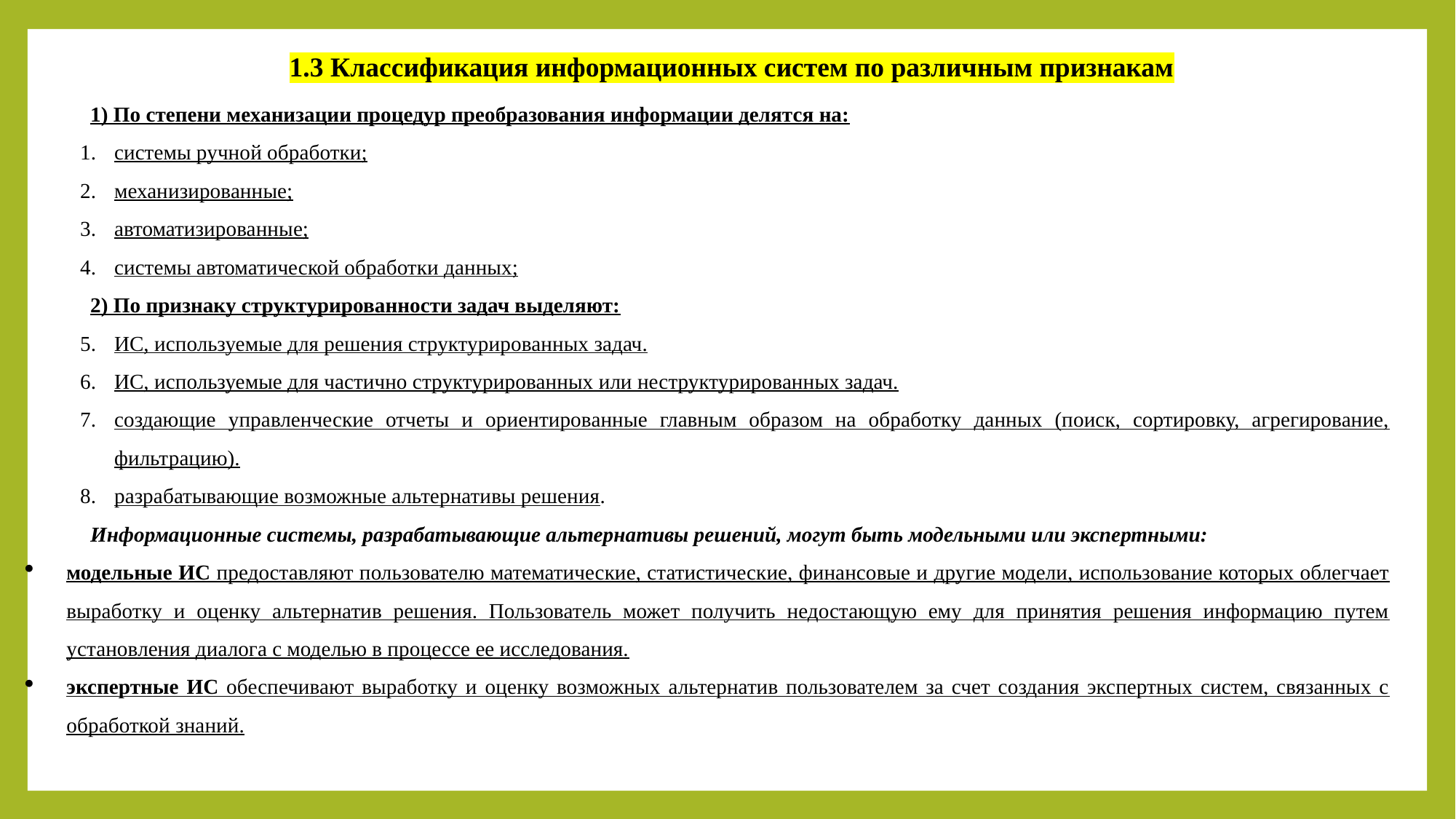

1.3 Классификация информационных систем по различным признакам
1) По степени механизации процедур преобразования информации делятся на:
системы ручной обработки;
механизированные;
автоматизированные;
системы автоматической обработки данных;
2) По признаку структурированности задач выделяют:
ИС, используемые для решения структурированных задач.
ИС, используемые для частично структурированных или неструктурированных задач.
создающие управленческие отчеты и ориентированные главным образом на обработку данных (поиск, сортировку, агрегирование, фильтрацию).
разрабатывающие возможные альтернативы решения.
Информационные системы, разрабатывающие альтернативы решений, могут быть модельными или экспертными:
модельные ИС предоставляют пользователю математические, статистические, финансовые и другие модели, использование которых облегчает выработку и оценку альтернатив решения. Пользователь может получить недостающую ему для принятия решения информацию путем установления диалога с моделью в процессе ее исследования.
экспертные ИС обеспечивают выработку и оценку возможных альтернатив пользователем за счет создания экспертных систем, связанных с обработкой знаний.